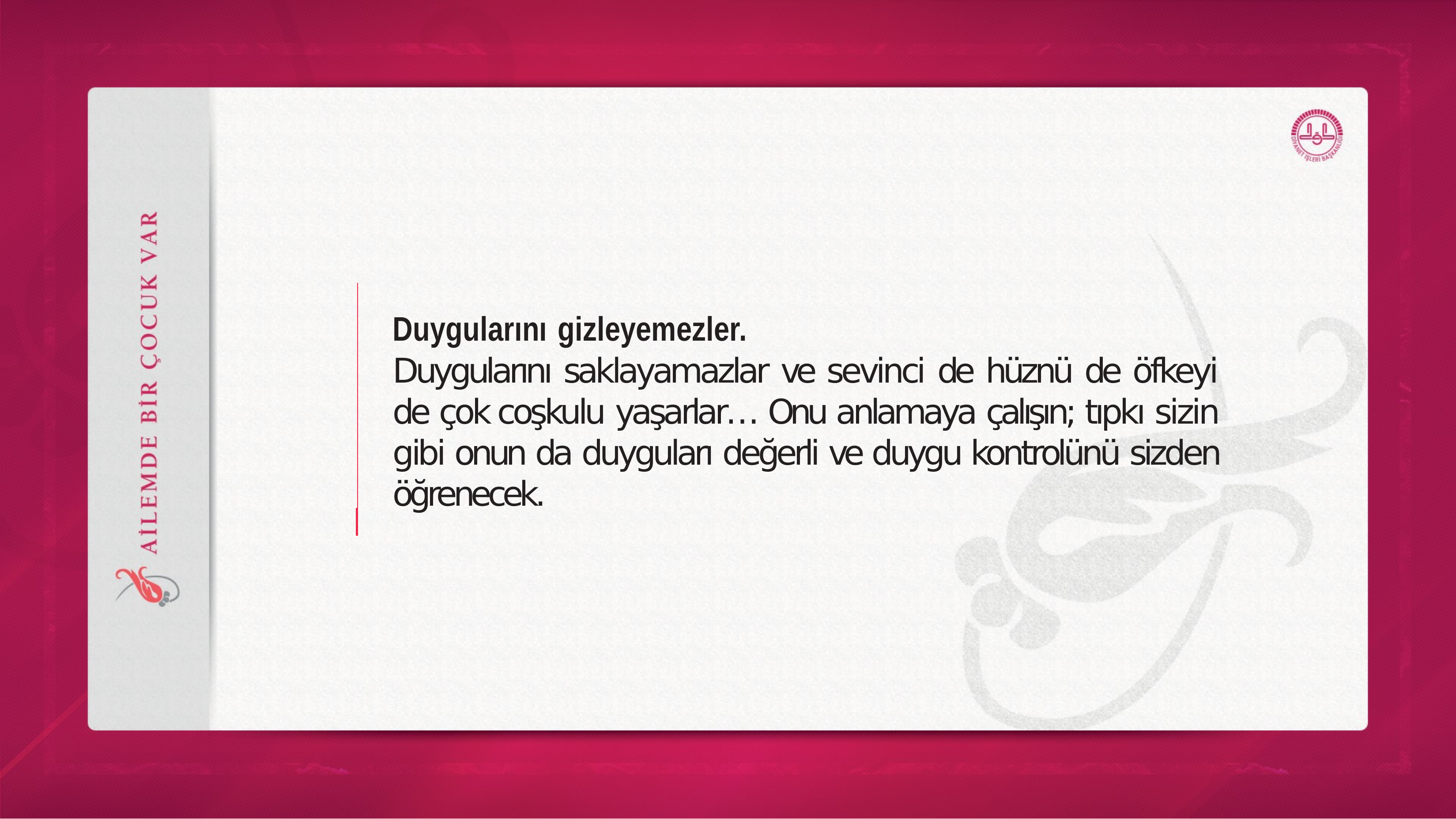

Duygularını gizleyemezler.
Duygularını saklayamazlar ve sevinci de hüznü de öfkeyi  de çok coşkulu yaşarlar… Onu anlamaya çalışın; tıpkı sizin  gibi onun da duyguları değerli ve duygu kontrolünü sizden  öğrenecek.